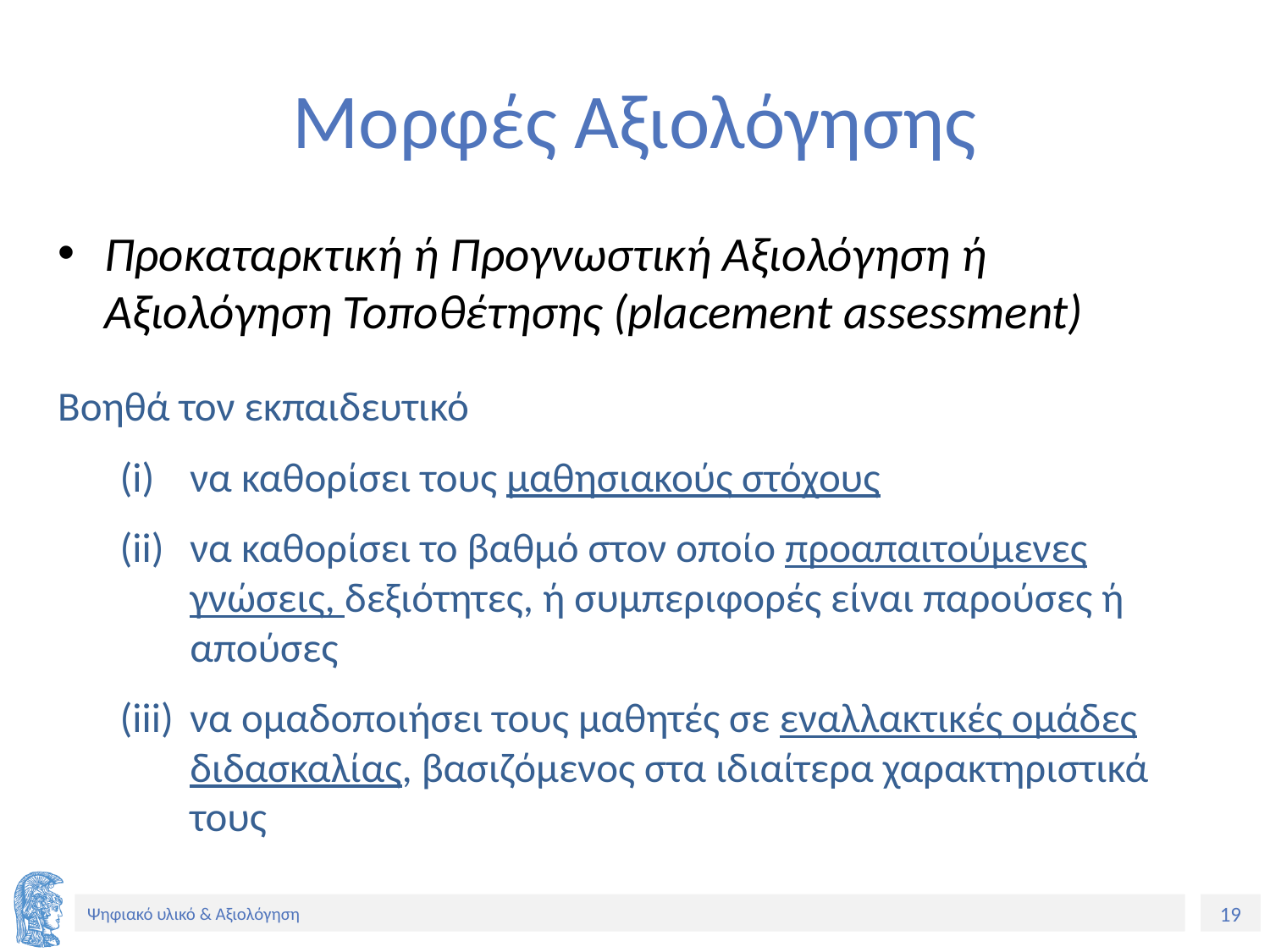

# Μορφές Αξιολόγησης
Προκαταρκτική ή Προγνωστική Αξιολόγηση ή Αξιολόγηση Τοποθέτησης (placement assessment)

Βοηθά τον εκπαιδευτικό
να καθορίσει τους μαθησιακούς στόχους
να καθορίσει το βαθμό στον οποίο προαπαιτούμενες γνώσεις, δεξιότητες, ή συμπεριφορές είναι παρούσες ή απούσες
να ομαδοποιήσει τους μαθητές σε εναλλακτικές ομάδες διδασκαλίας, βασιζόμενος στα ιδιαίτερα χαρακτηριστικά τους